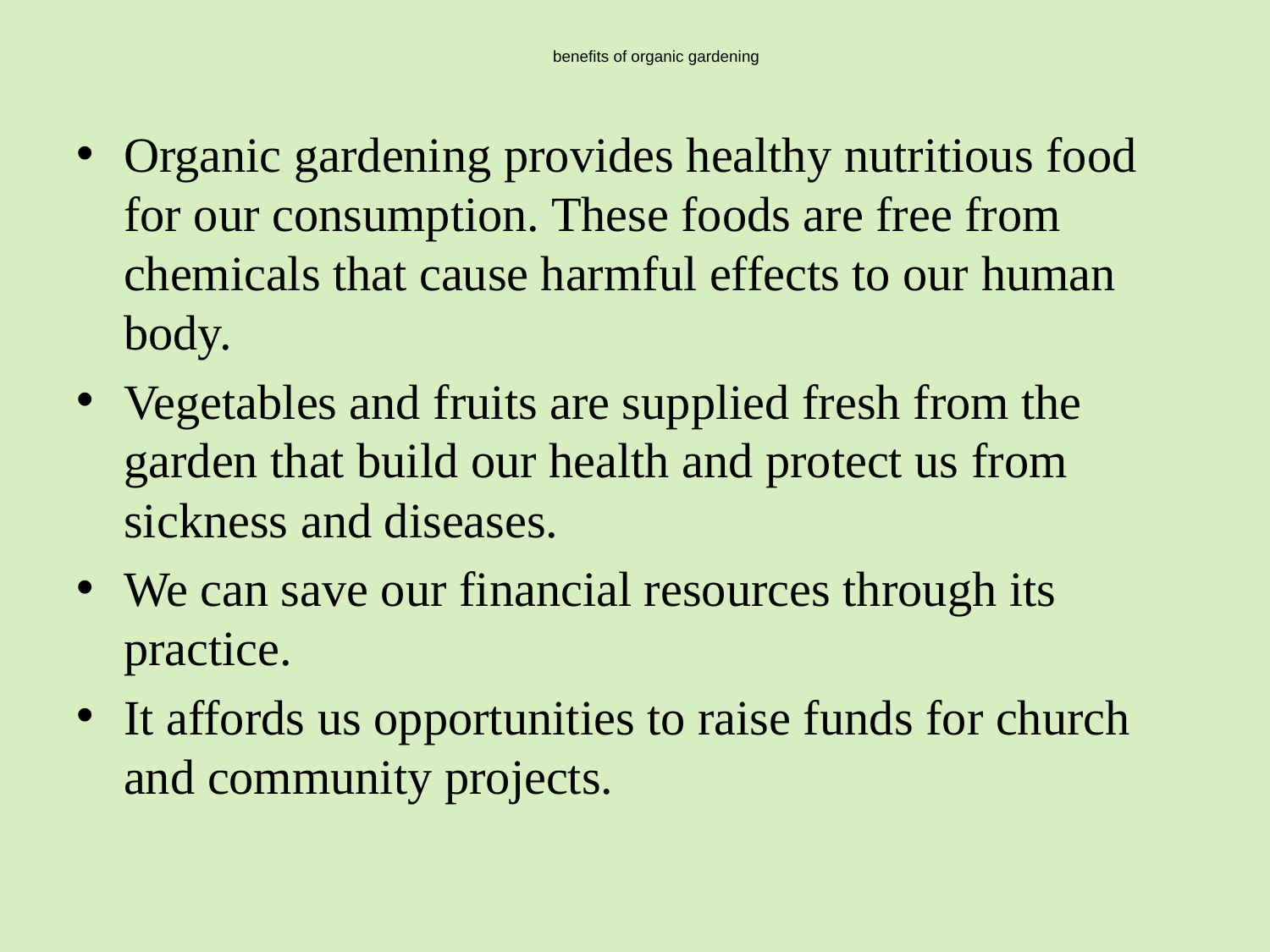

# benefits of organic gardening
Organic gardening provides healthy nutritious food for our consumption. These foods are free from chemicals that cause harmful effects to our human body.
Vegetables and fruits are supplied fresh from the garden that build our health and protect us from sickness and diseases.
We can save our financial resources through its practice.
It affords us opportunities to raise funds for church and community projects.